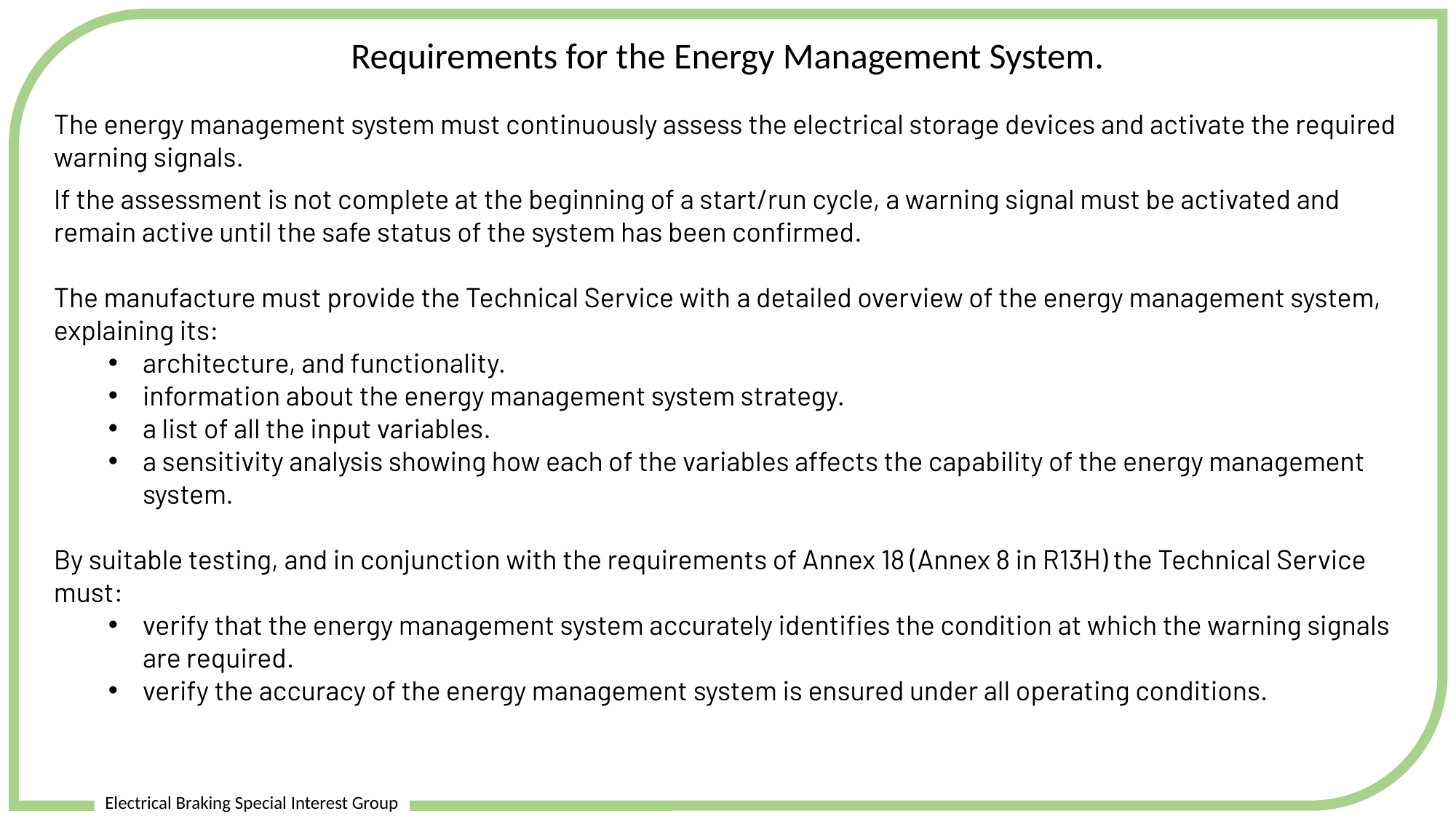

Electrical Braking Special Interest Group
Requirements for the Energy Management System.

The energy management system must continuously assess the electrical storage devices and activate the required warning signals.
If the assessment is not complete at the beginning of a start/run cycle, a warning signal must be activated and  remain active until the safe status of the system has been confirmed.

The manufacture must provide the Technical Service with a detailed overview of the energy management system, explaining its:
architecture, and functionality.
information about the energy management system strategy.
a list of all the input variables.
a sensitivity analysis showing how each of the variables affects the capability of the energy management system.

By suitable testing, and in conjunction with the requirements of Annex 18 (Annex 8 in R13H) the Technical Service must:
verify that the energy management system accurately identifies the condition at which the warning signals are required.
verify the accuracy of the energy management system is ensured under all operating conditions.